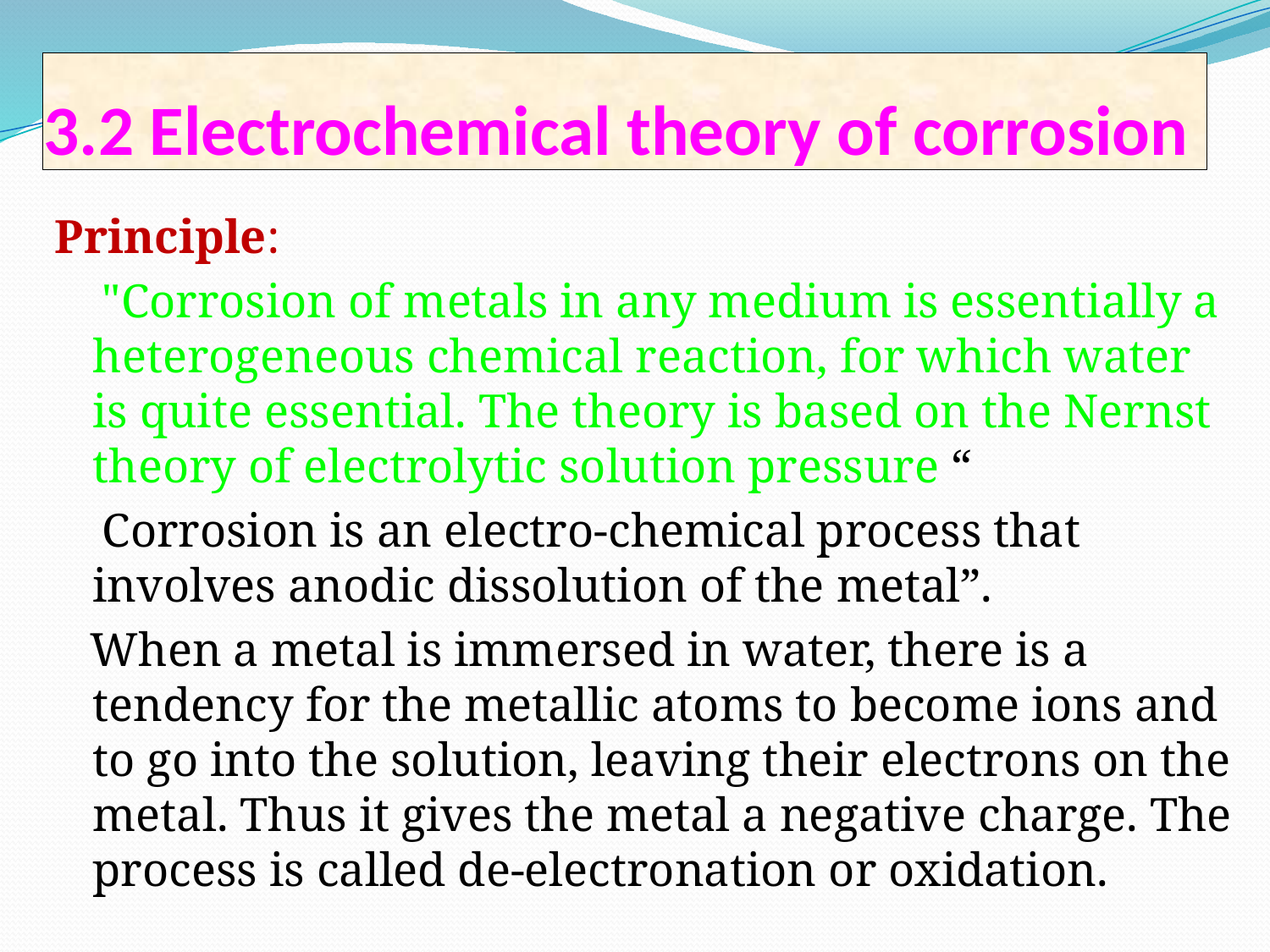

# 3.2 Electrochemical theory of corrosion
Principle:
    "Corrosion of metals in any medium is essentially a heterogeneous chemical reaction, for which water is quite essential. The theory is based on the Nernst theory of electrolytic solution pressure “
    Corrosion is an electro-chemical process that involves anodic dissolution of the metal”.
   When a metal is immersed in water, there is a tendency for the metallic atoms to become ions and to go into the solution, leaving their electrons on the metal. Thus it gives the metal a negative charge. The process is called de-electronation or oxidation.